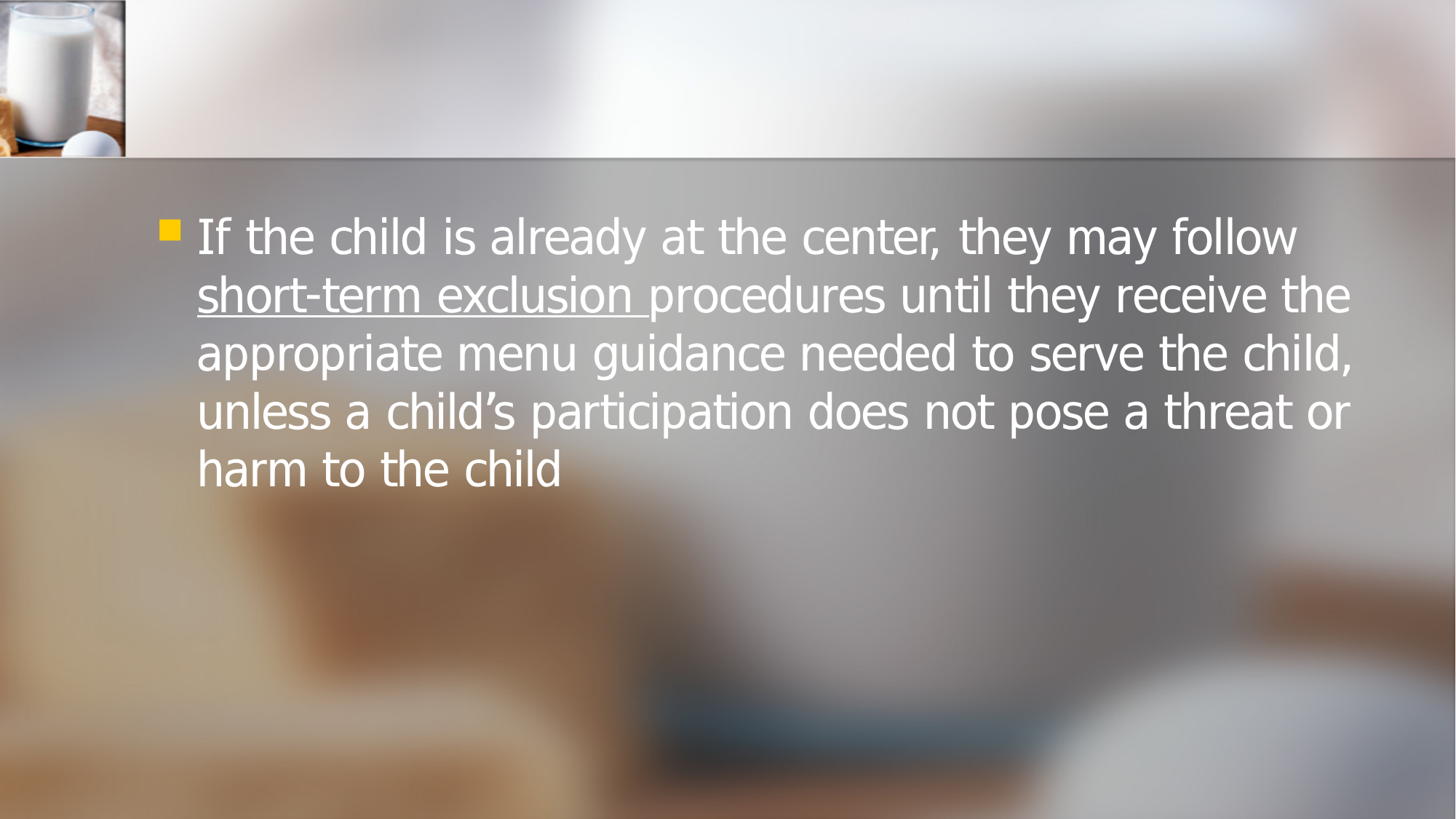

#
If the child is already at the center, they may follow short-term exclusion procedures until they receive the appropriate menu guidance needed to serve the child, unless a child’s participation does not pose a threat or harm to the child